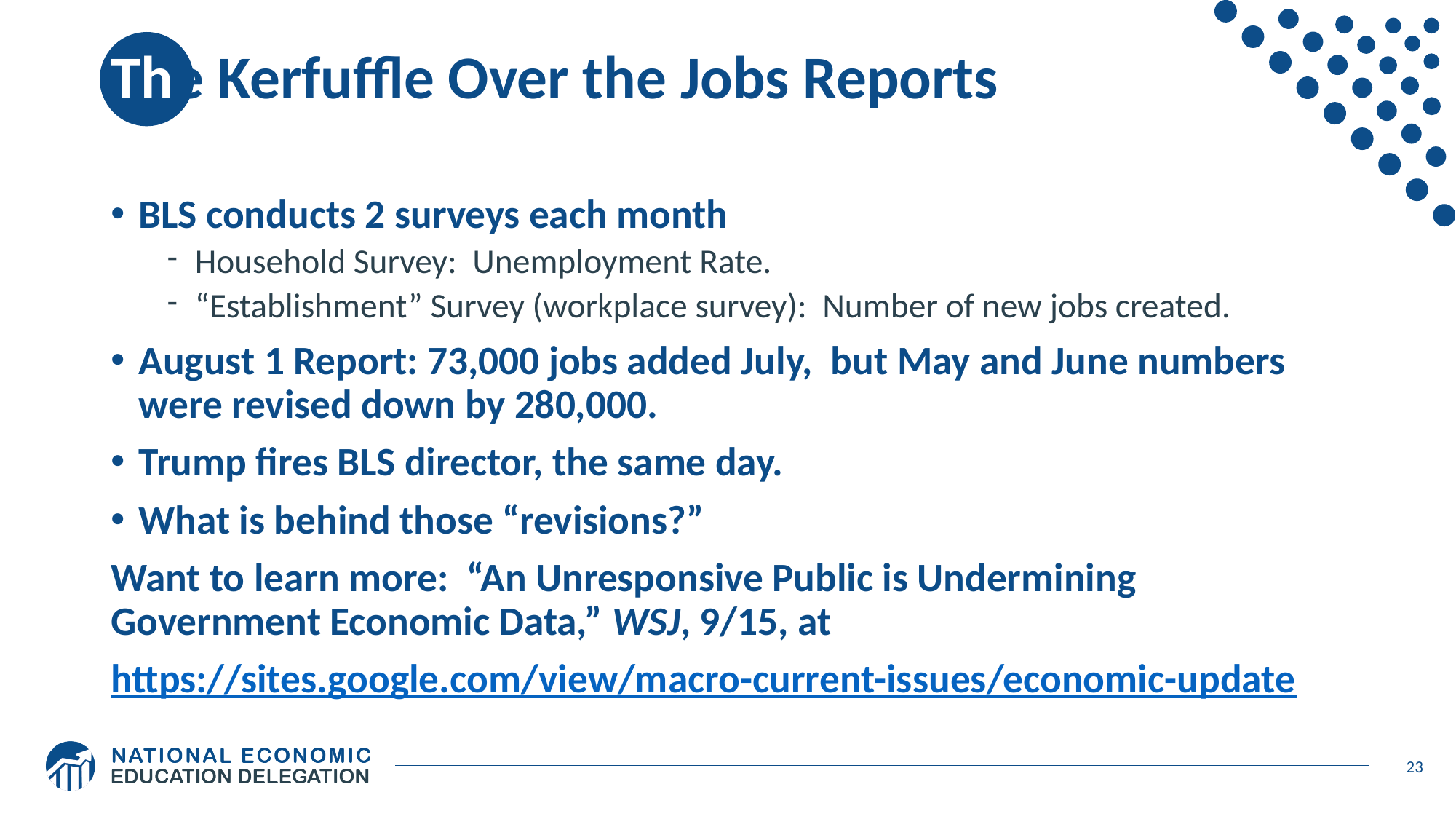

# The Kerfuffle Over the Jobs Reports
BLS conducts 2 surveys each month
Household Survey:  Unemployment Rate.
“Establishment” Survey (workplace survey):  Number of new jobs created.
August 1 Report: 73,000 jobs added July,  but May and June numbers were revised down by 280,000.
Trump fires BLS director, the same day.
What is behind those “revisions?”
Want to learn more:  “An Unresponsive Public is Undermining Government Economic Data,” WSJ, 9/15, at
https://sites.google.com/view/macro-current-issues/economic-update
23